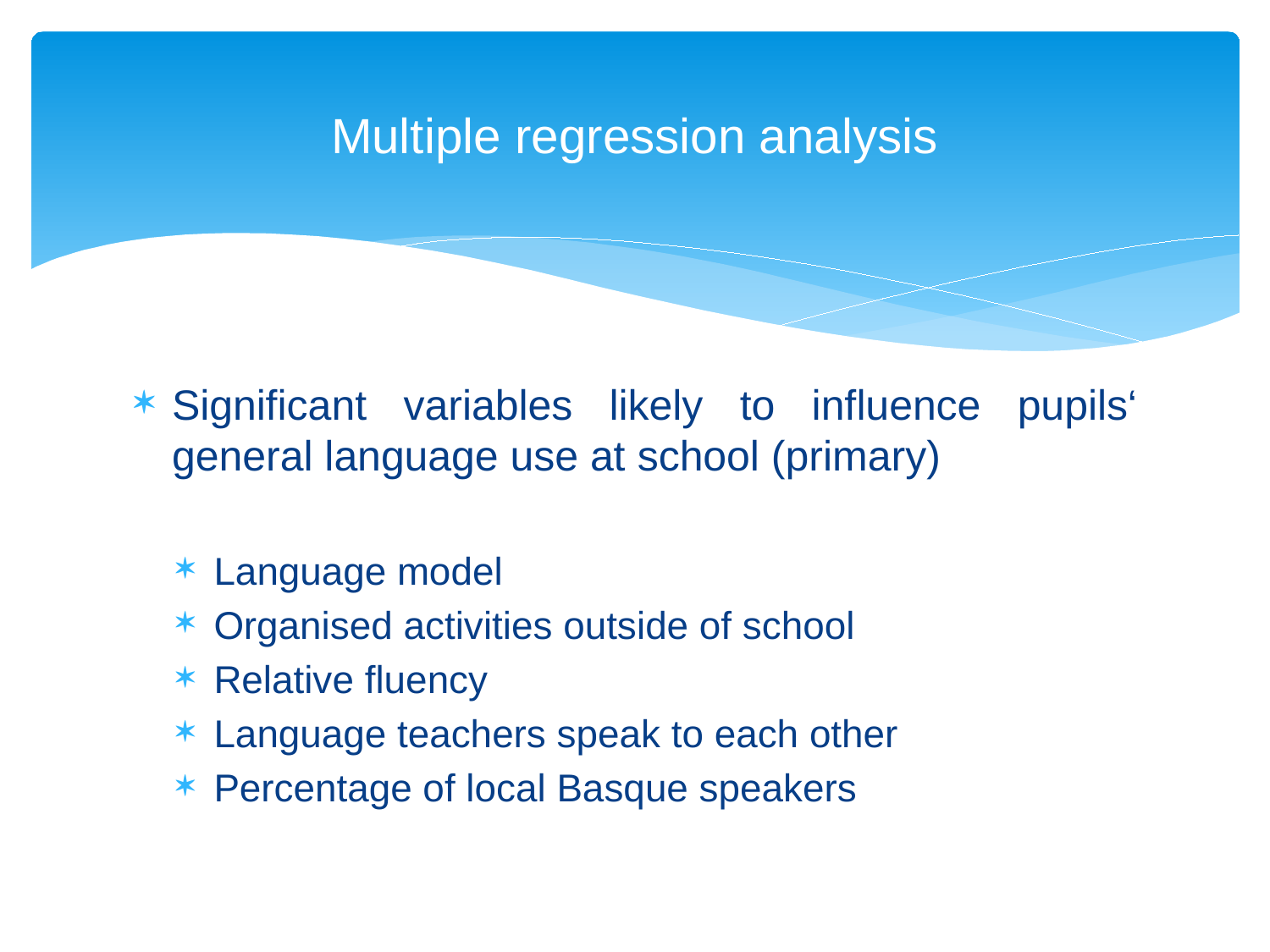

# Multiple regression analysis
Significant variables likely to influence pupils‘ general language use at school (primary)

Language model
Organised activities outside of school
Relative fluency
Language teachers speak to each other
Percentage of local Basque speakers